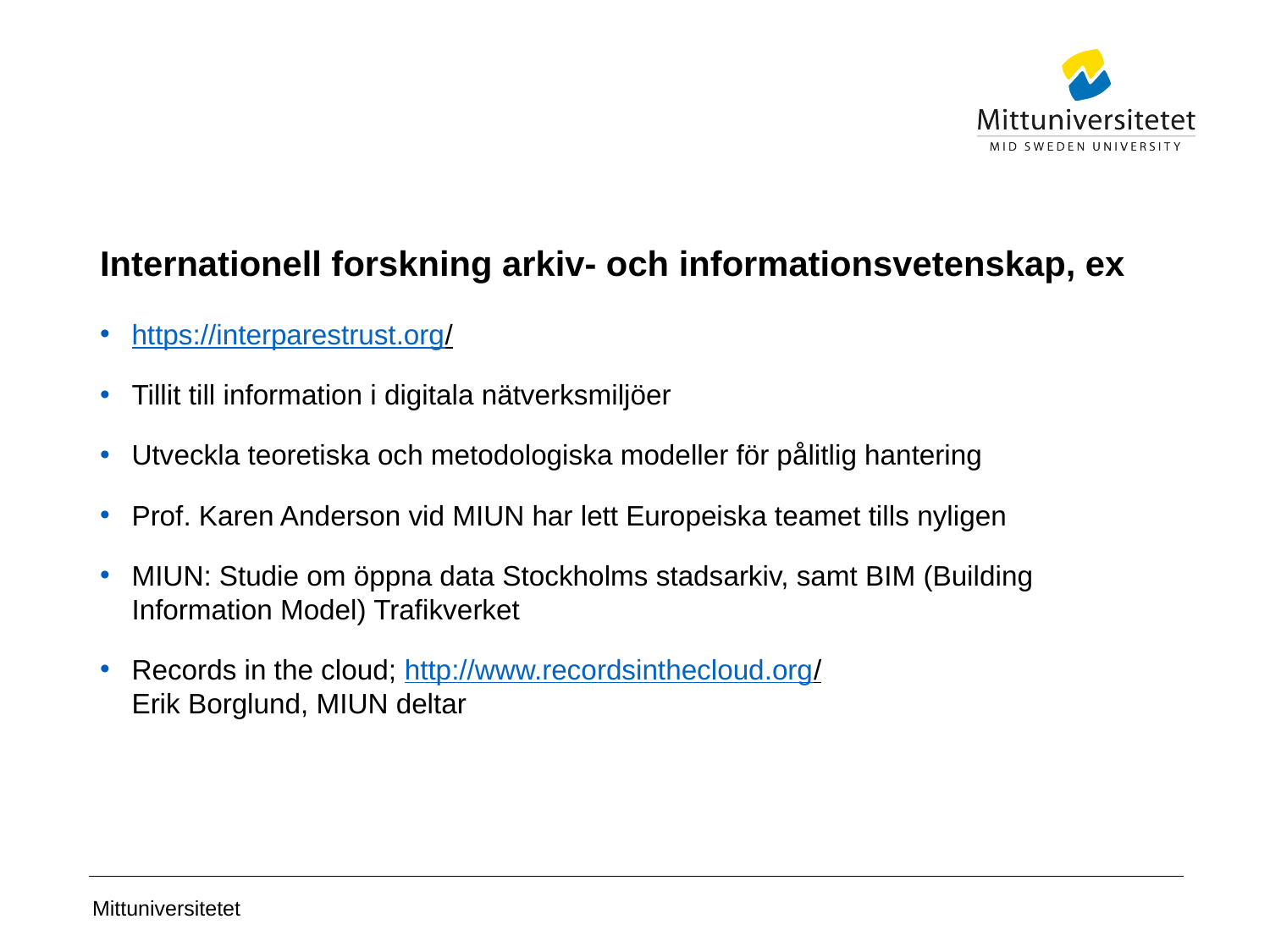

# Internationell forskning arkiv- och informationsvetenskap, ex
https://interparestrust.org/
Tillit till information i digitala nätverksmiljöer
Utveckla teoretiska och metodologiska modeller för pålitlig hantering
Prof. Karen Anderson vid MIUN har lett Europeiska teamet tills nyligen
MIUN: Studie om öppna data Stockholms stadsarkiv, samt BIM (Building Information Model) Trafikverket
Records in the cloud; http://www.recordsinthecloud.org/
Erik Borglund, MIUN deltar